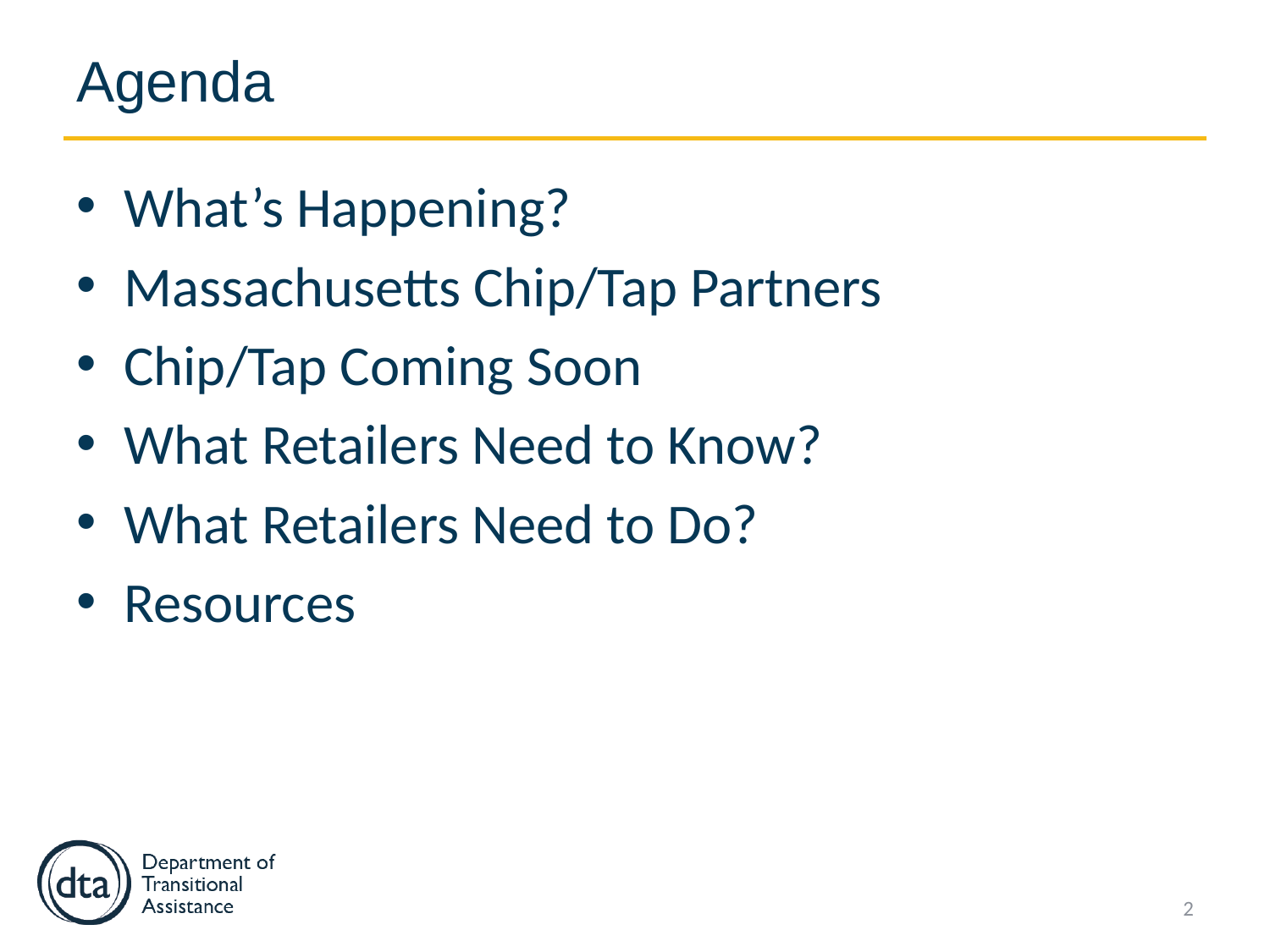

# Agenda
What’s Happening?
Massachusetts Chip/Tap Partners
Chip/Tap Coming Soon
What Retailers Need to Know?
What Retailers Need to Do?
Resources
2